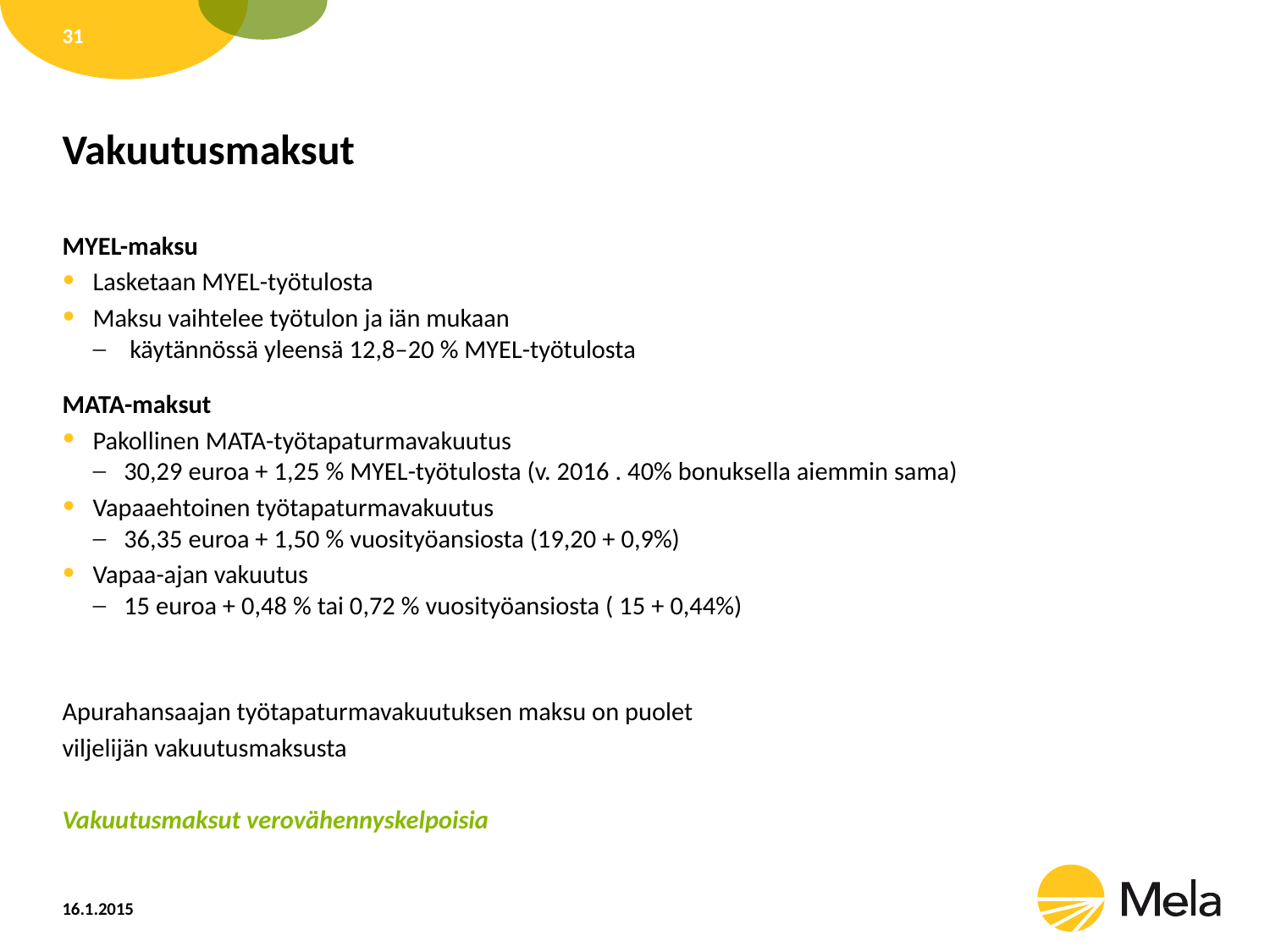

31
# Vakuutusmaksut
MYEL-maksu
Lasketaan MYEL-työtulosta
Maksu vaihtelee työtulon ja iän mukaan
 käytännössä yleensä 12,8–20 % MYEL-työtulosta

MATA-maksut
Pakollinen MATA-työtapaturmavakuutus
30,29 euroa + 1,25 % MYEL-työtulosta (v. 2016 . 40% bonuksella aiemmin sama)
Vapaaehtoinen työtapaturmavakuutus
36,35 euroa + 1,50 % vuosityöansiosta (19,20 + 0,9%)
Vapaa-ajan vakuutus
15 euroa + 0,48 % tai 0,72 % vuosityöansiosta ( 15 + 0,44%)

Apurahansaajan työtapaturmavakuutuksen maksu on puolet
viljelijän vakuutusmaksusta

Vakuutusmaksut verovähennyskelpoisia

16.1.2015